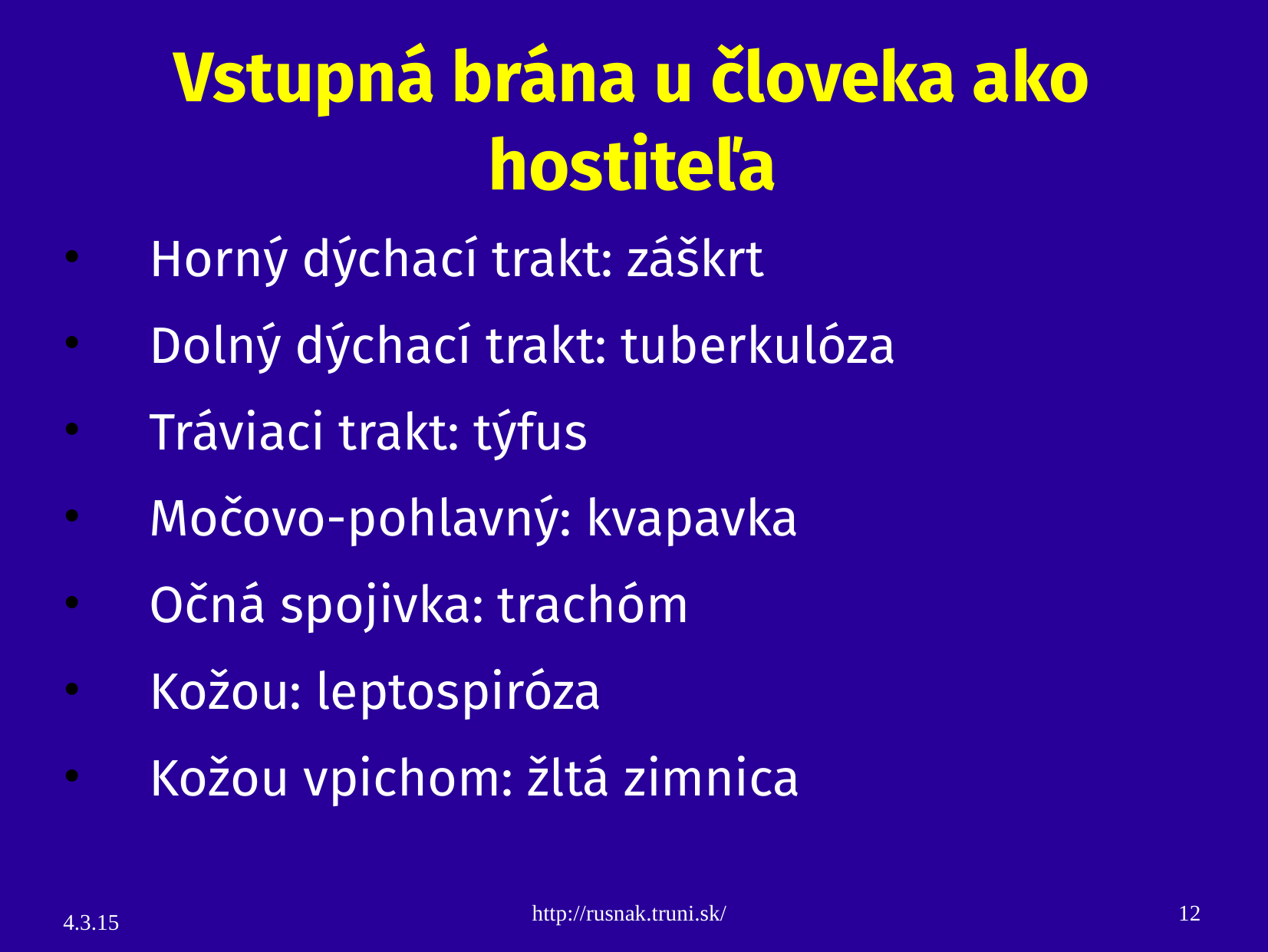

# Vstupná brána u človeka ako hostiteľa
Horný dýchací trakt: záškrt
Dolný dýchací trakt: tuberkulóza
Tráviaci trakt: týfus
Močovo-pohlavný: kvapavka
Očná spojivka: trachóm
Kožou: leptospiróza
Kožou vpichom: žltá zimnica
http://rusnak.truni.sk/
12
4.3.15